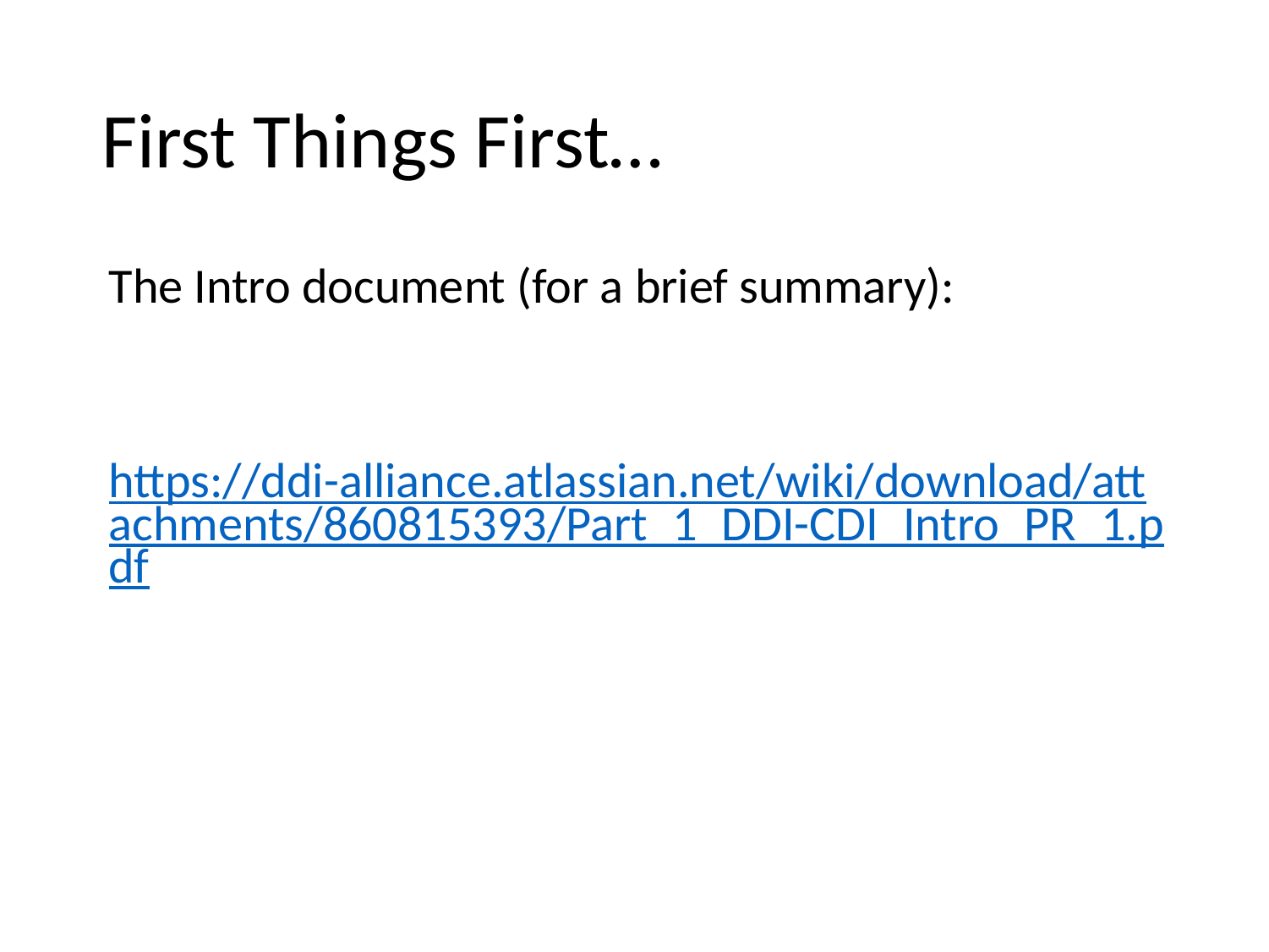

# First Things First…
The Intro document (for a brief summary):

 https://ddi-alliance.atlassian.net/wiki/download/attachments/860815393/Part_1_DDI-CDI_Intro_PR_1.pdf